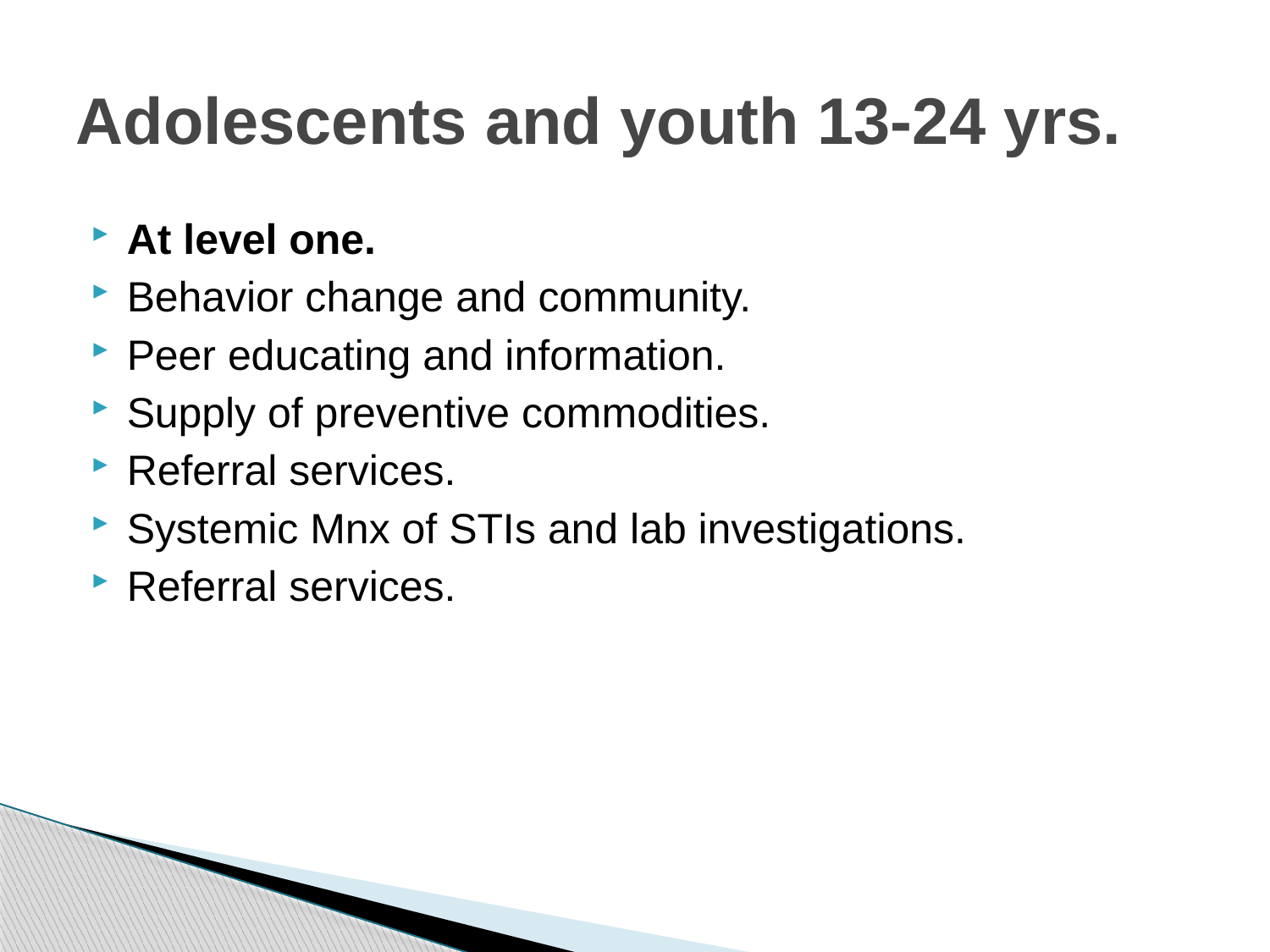

# Adolescents and youth 13-24 yrs.
At level one.
Behavior change and community.
Peer educating and information.
Supply of preventive commodities.
Referral services.
Systemic Mnx of STIs and lab investigations.
Referral services.